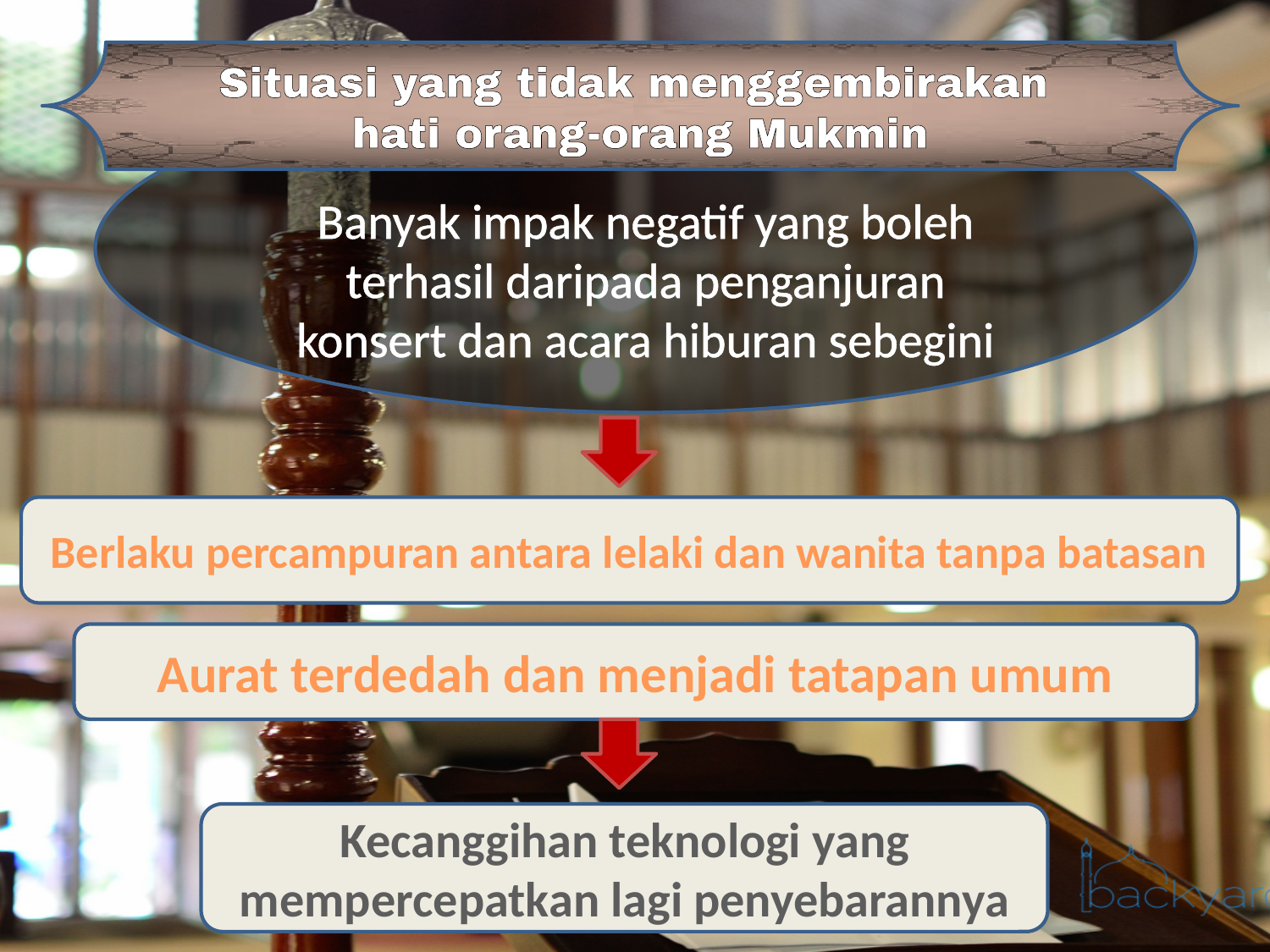

Situasi yang tidak menggembirakan
hati orang-orang Mukmin

Banyak impak negatif yang boleh terhasil daripada penganjuran konsert dan acara hiburan sebegini

Berlaku percampuran antara lelaki dan wanita tanpa batasan
Aurat terdedah dan menjadi tatapan umum

Kecanggihan teknologi yang mempercepatkan lagi penyebarannya